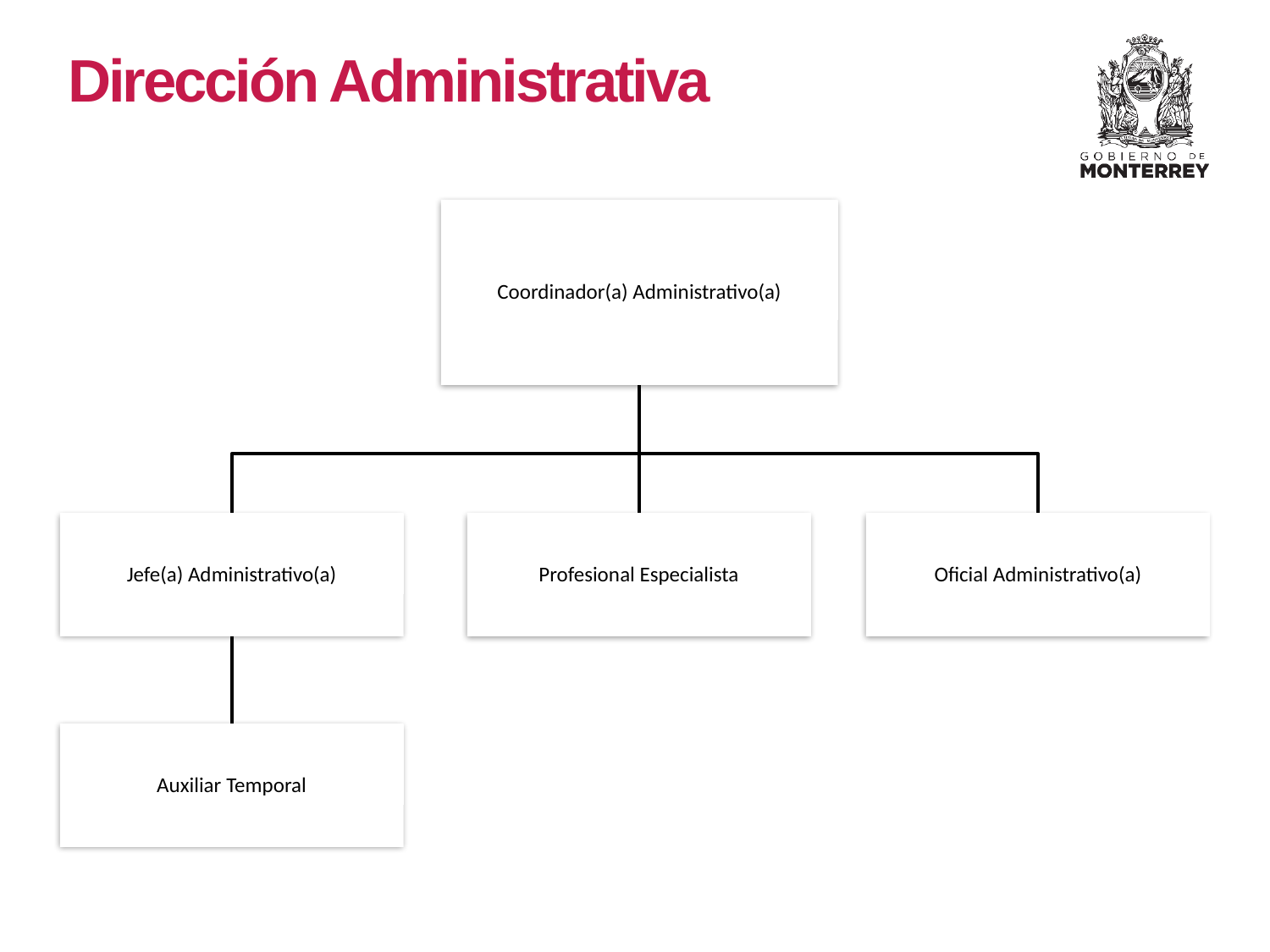

Dirección Administrativa
Coordinador(a) Administrativo(a)
Jefe(a) Administrativo(a)
Auxiliar Temporal
Profesional Especialista
Oficial Administrativo(a)